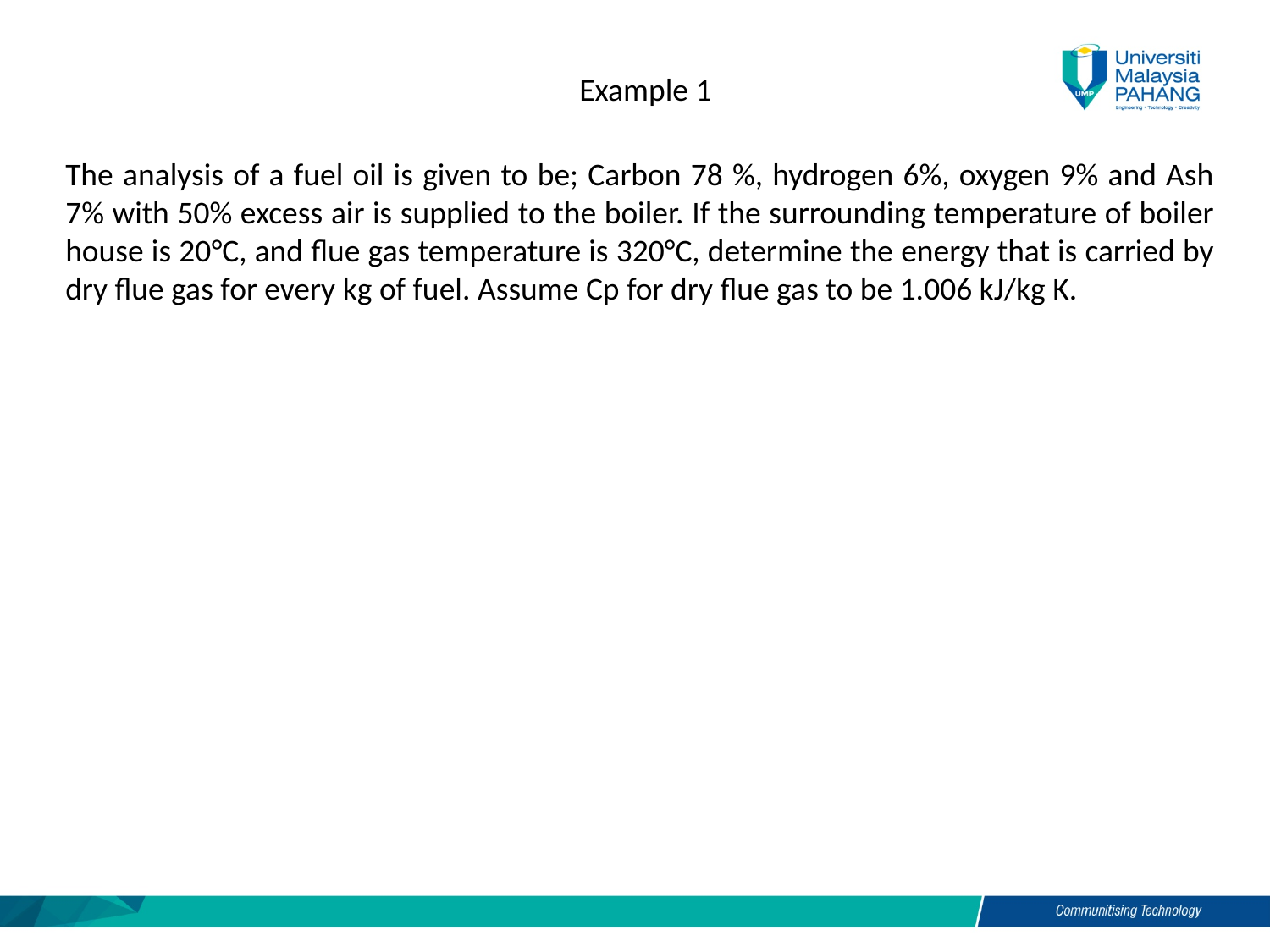

Example 1
The analysis of a fuel oil is given to be; Carbon 78 %, hydrogen 6%, oxygen 9% and Ash 7% with 50% excess air is supplied to the boiler. If the surrounding temperature of boiler house is 20°C, and flue gas temperature is 320°C, determine the energy that is carried by dry flue gas for every kg of fuel. Assume Cp for dry flue gas to be 1.006 kJ/kg K.